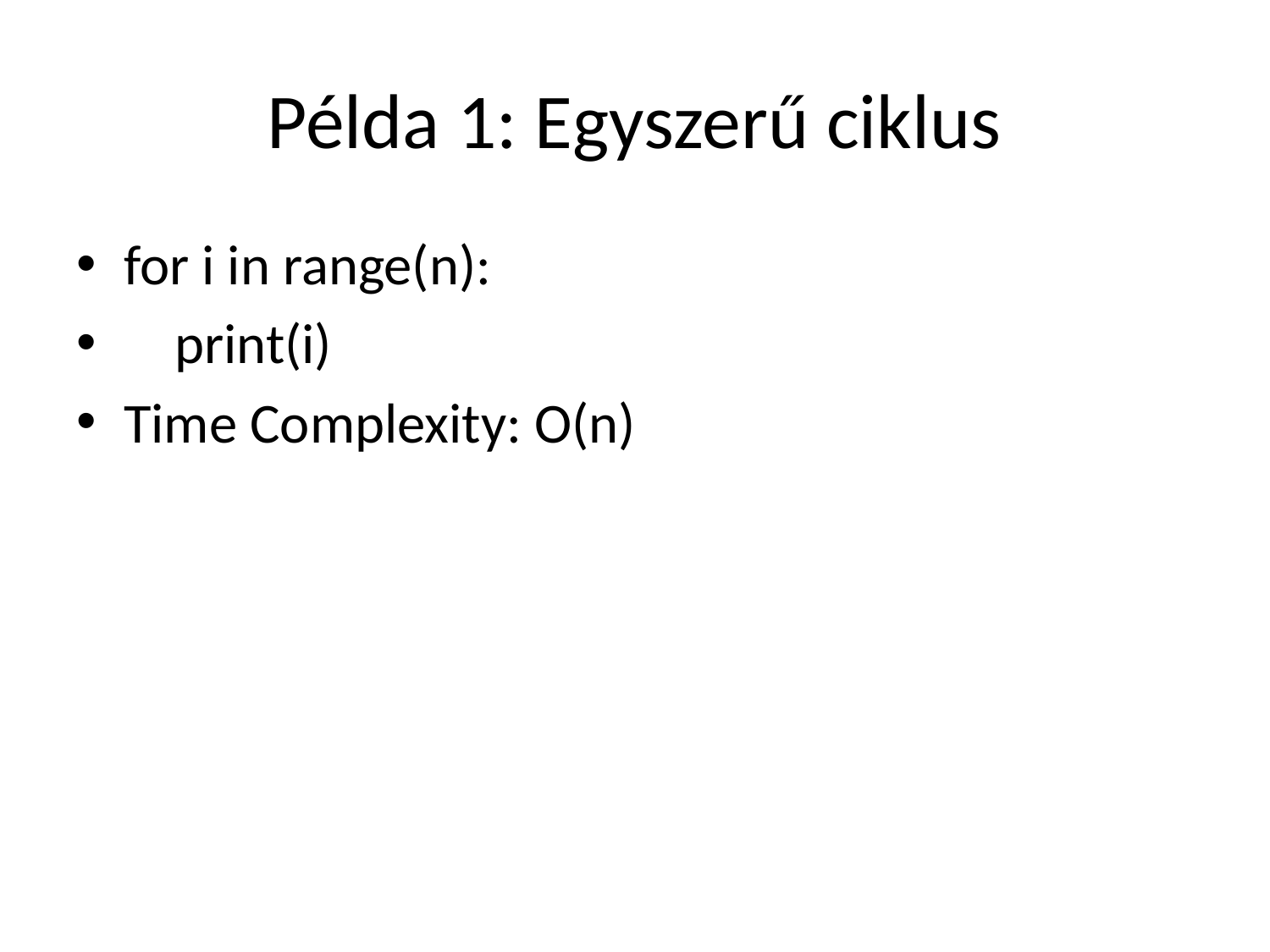

# Példa 1: Egyszerű ciklus
for i in range(n):
    print(i)
Time Complexity: O(n)